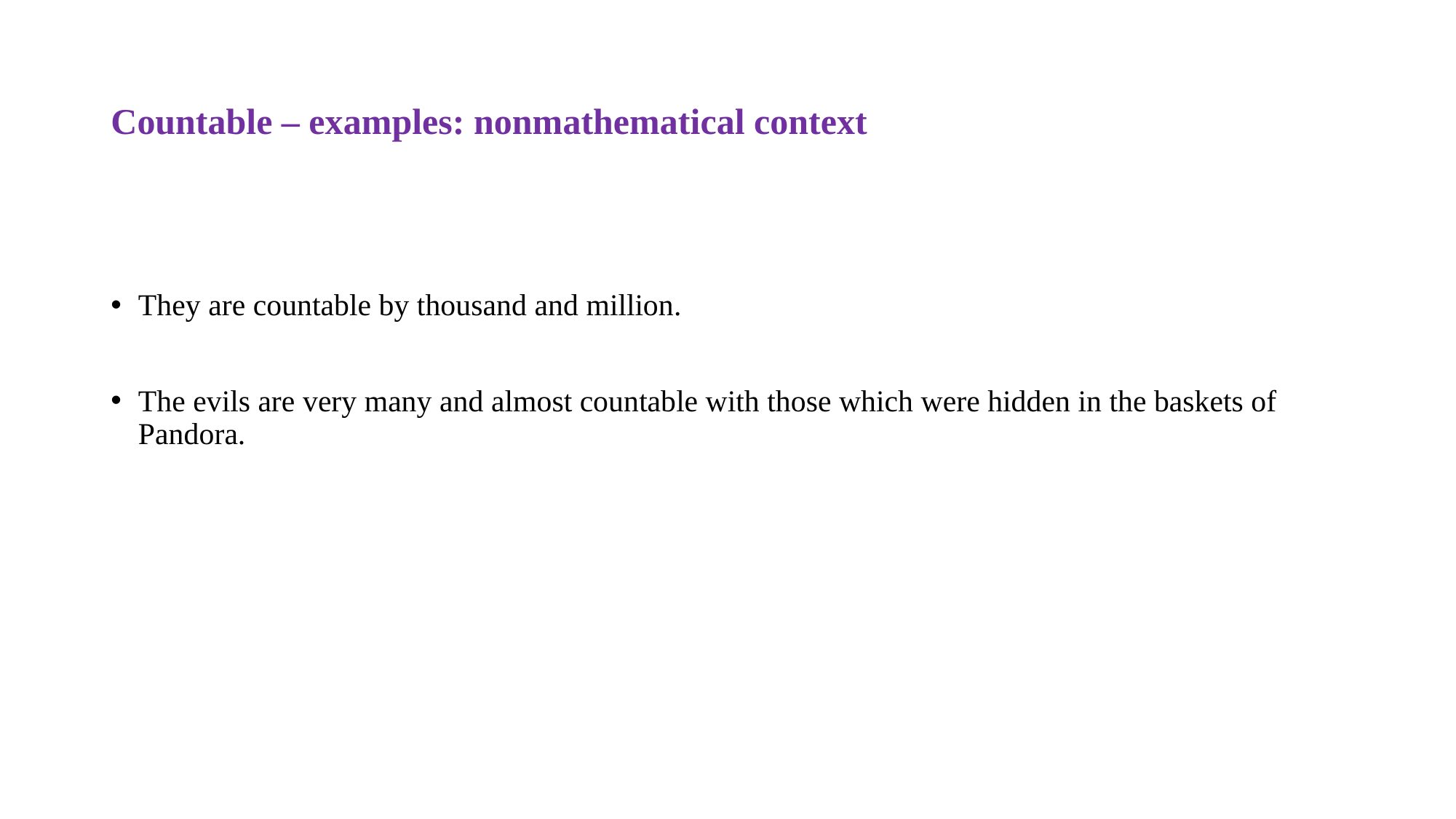

# Countable – examples: nonmathematical context

They are countable by thousand and million.

The evils are very many and almost countable with those which were hidden in the baskets of Pandora.